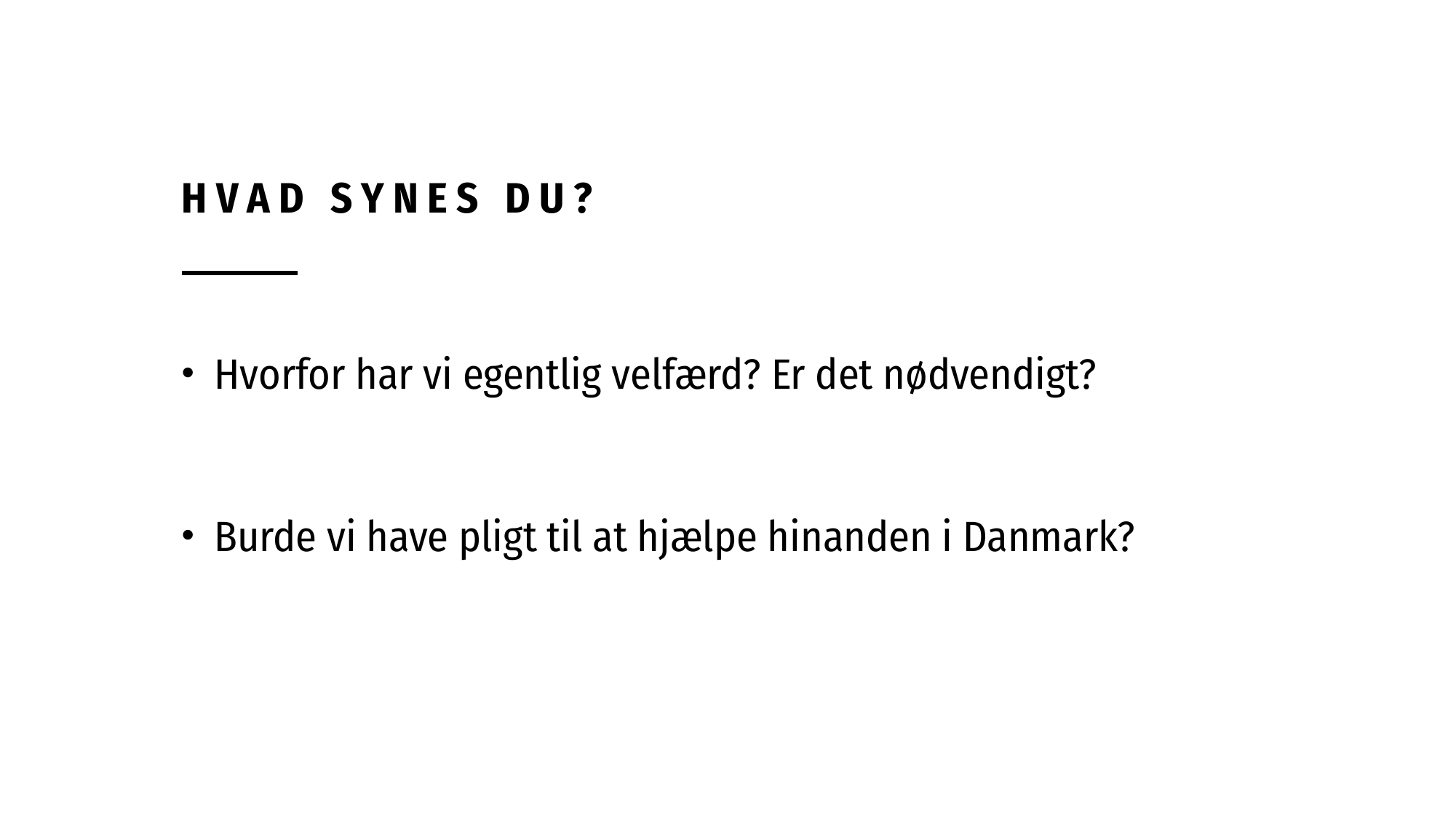

# Hvad synes du?
Hvorfor har vi egentlig velfærd? Er det nødvendigt?

Burde vi have pligt til at hjælpe hinanden i Danmark?